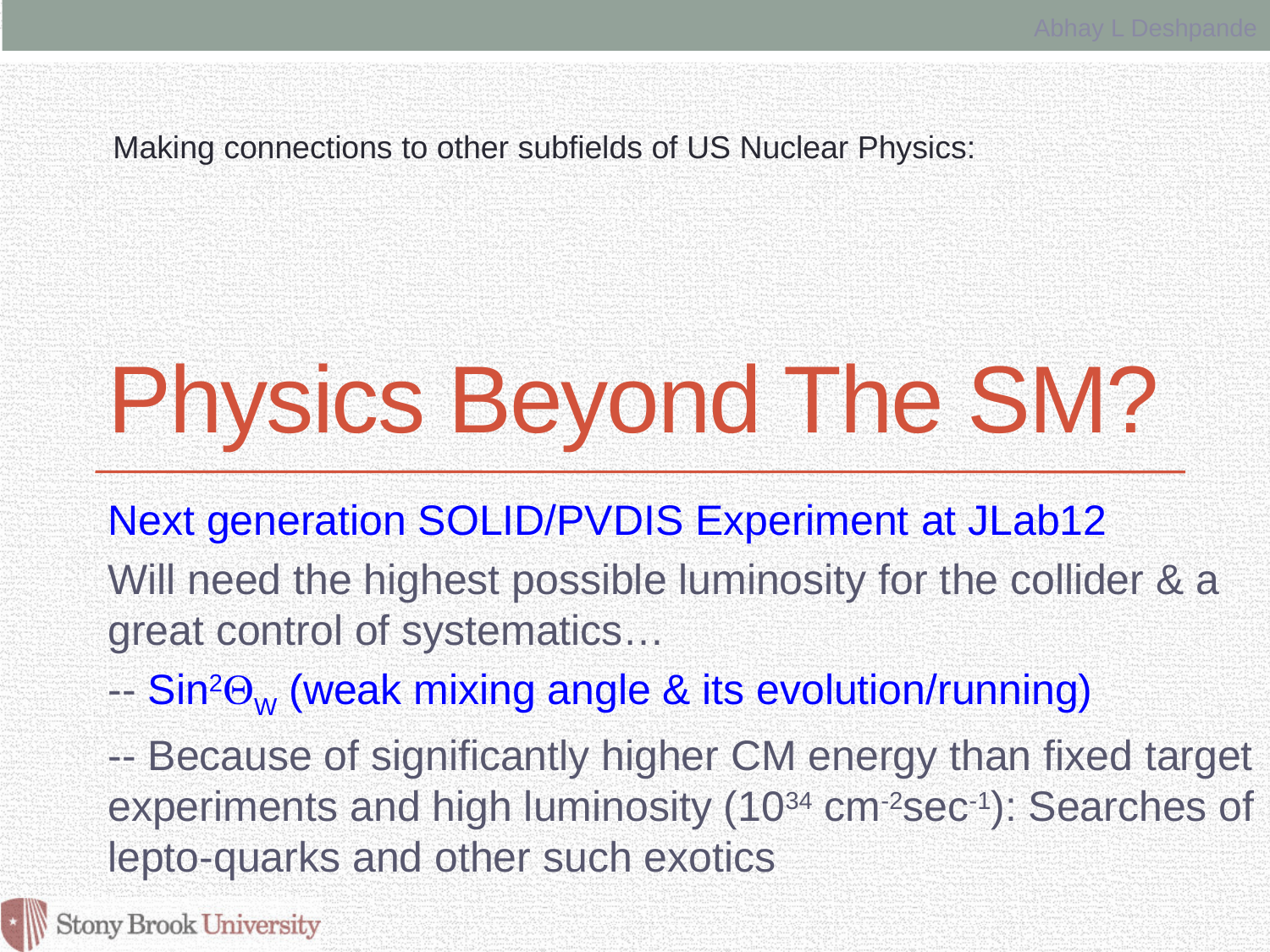

Making connections to other subfields of US Nuclear Physics:
# Physics Beyond The SM?
Next generation SOLID/PVDIS Experiment at JLab12
Will need the highest possible luminosity for the collider & a great control of systematics…
-- Sin2ΘW (weak mixing angle & its evolution/running)
-- Because of significantly higher CM energy than fixed target experiments and high luminosity (1034 cm-2sec-1): Searches of lepto-quarks and other such exotics